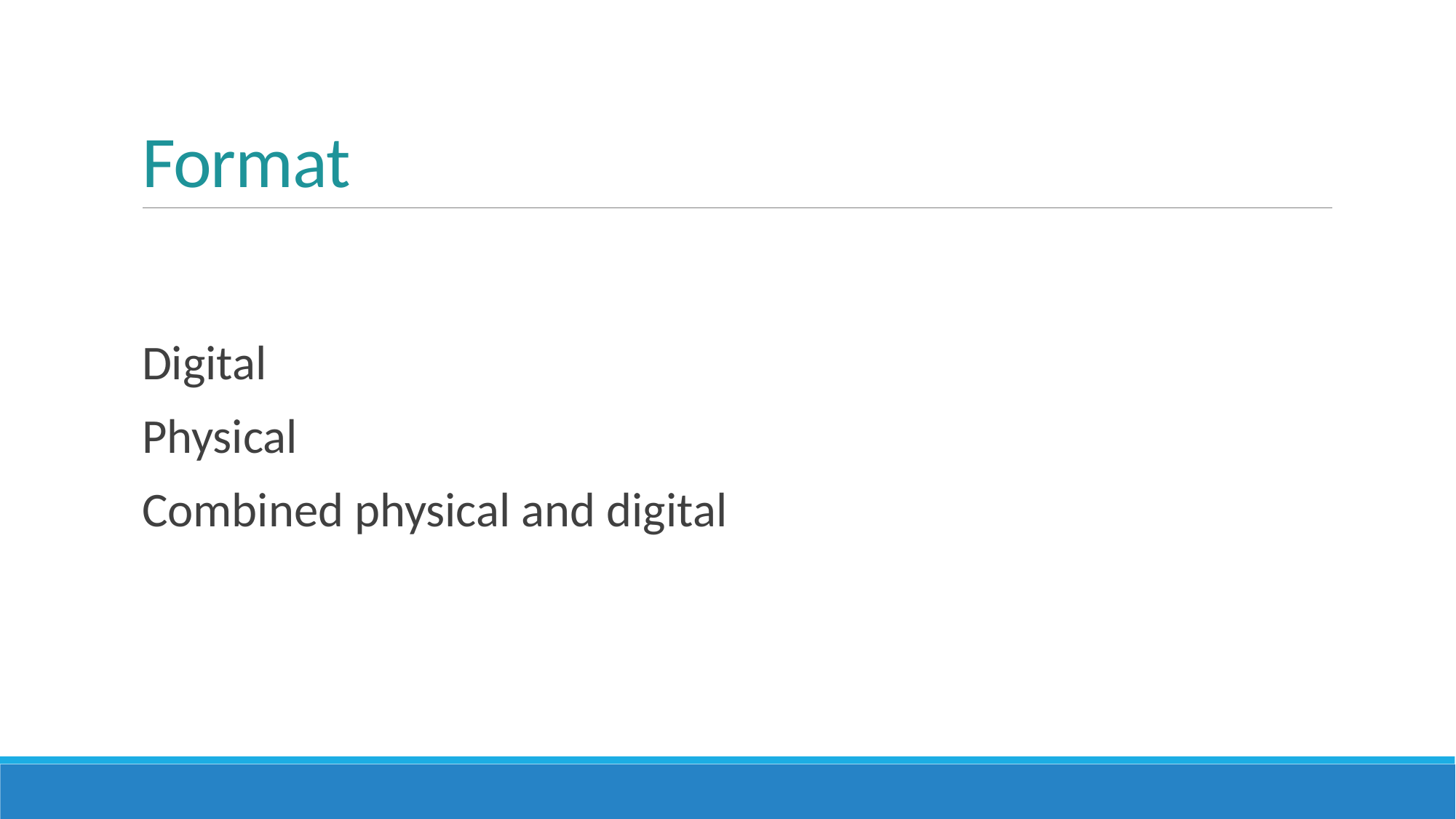

# Format

Digital
Physical
Combined physical and digital